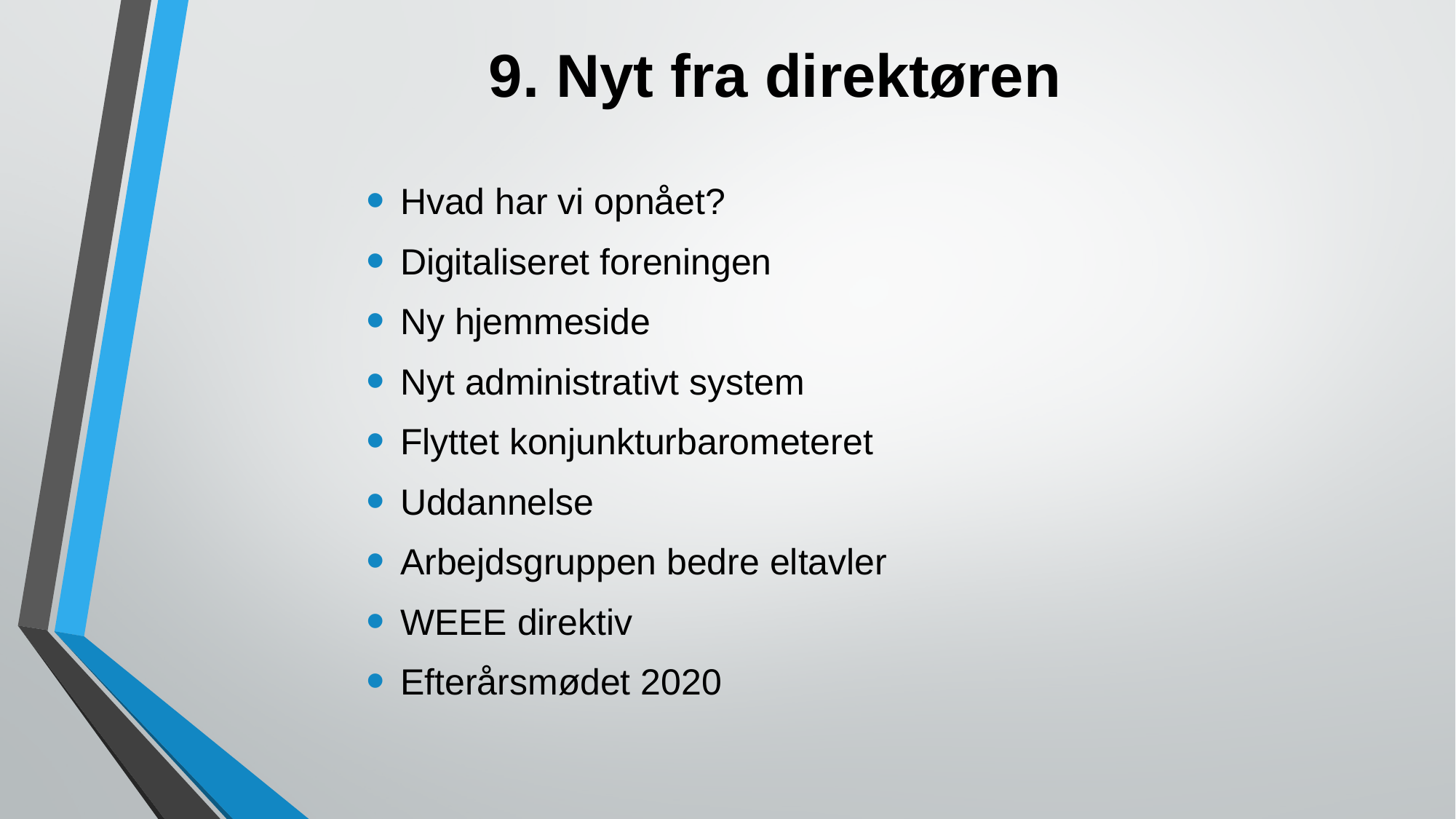

# 9. Nyt fra direktøren
Hvad har vi opnået?
Digitaliseret foreningen
Ny hjemmeside
Nyt administrativt system
Flyttet konjunkturbarometeret
Uddannelse
Arbejdsgruppen bedre eltavler
WEEE direktiv
Efterårsmødet 2020